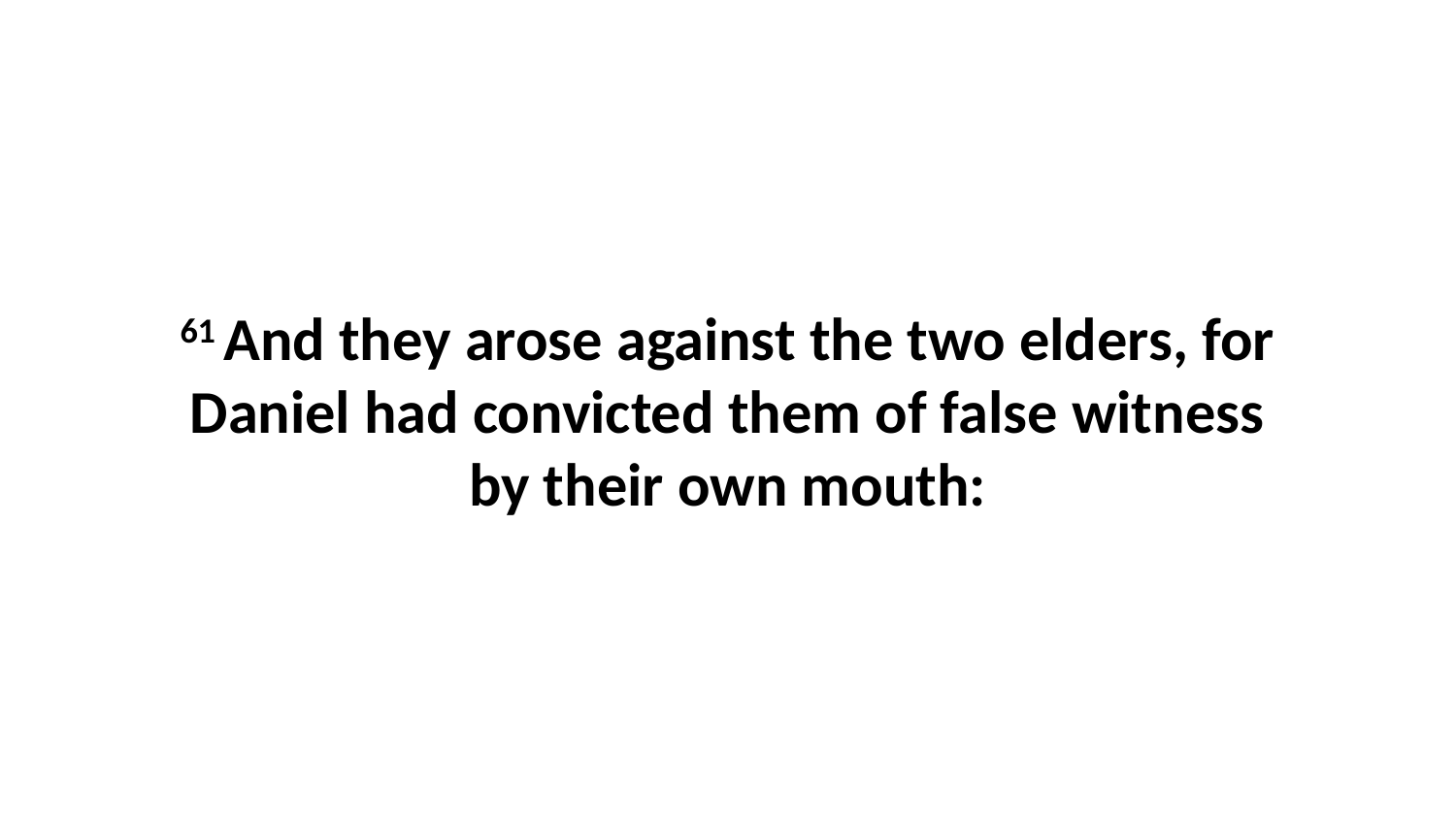

61 And they arose against the two elders, for Daniel had convicted them of false witness by their own mouth: